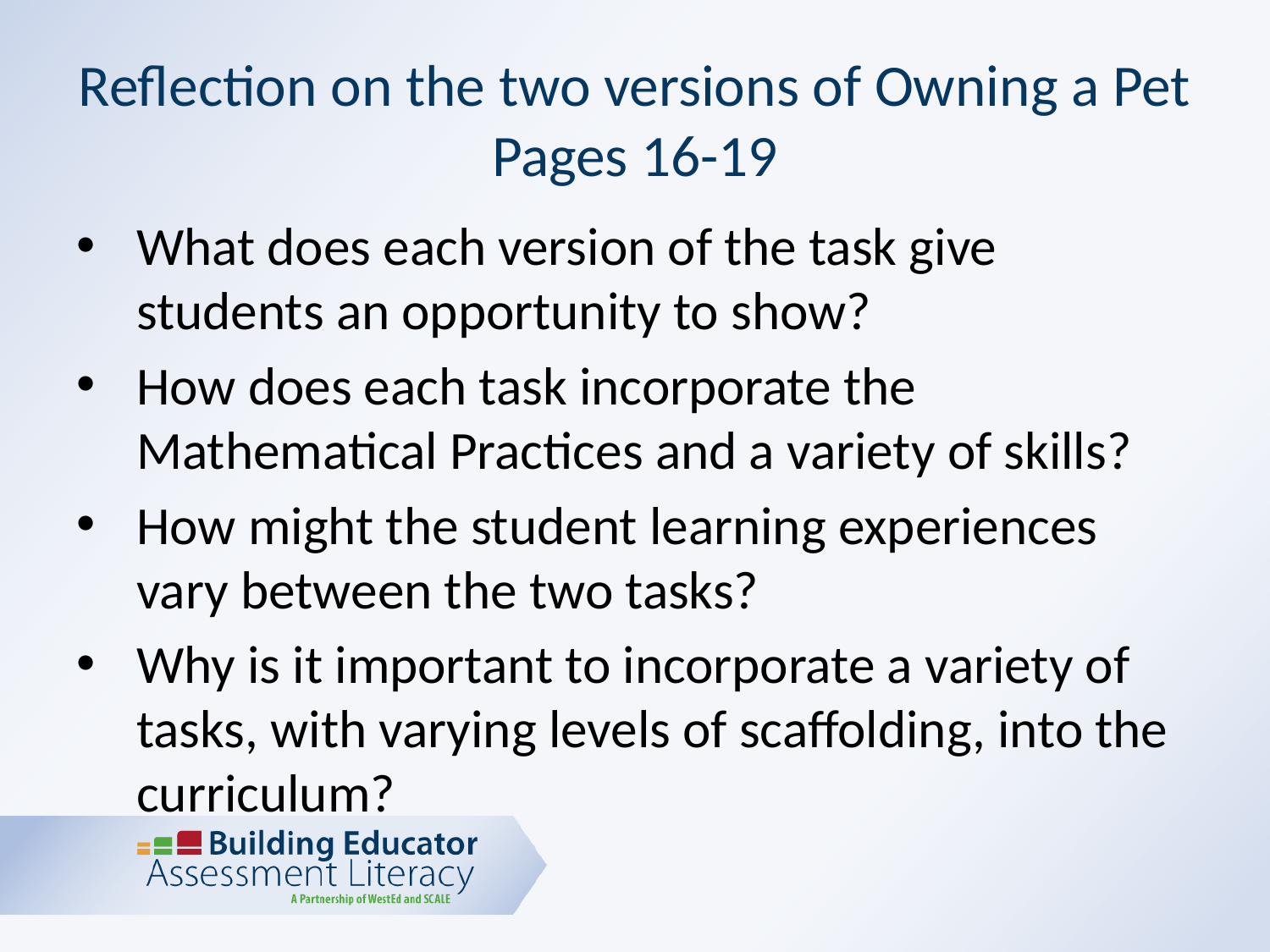

# Reflection on the two versions of Owning a Pet Pages 16-19
What does each version of the task give students an opportunity to show?
How does each task incorporate the Mathematical Practices and a variety of skills?
How might the student learning experiences vary between the two tasks?
Why is it important to incorporate a variety of tasks, with varying levels of scaffolding, into the curriculum?